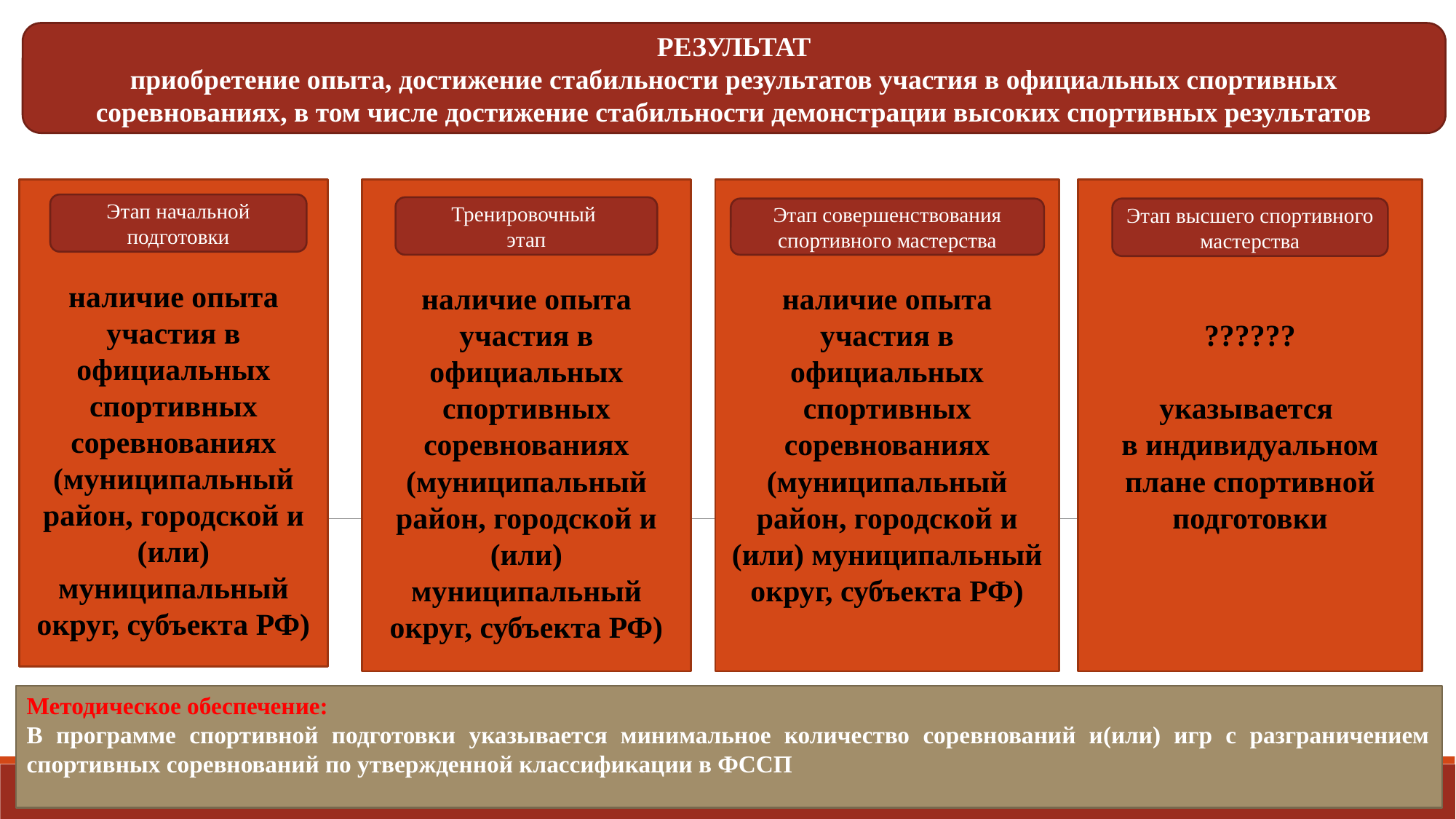

РЕЗУЛЬТАТ
приобретение опыта, достижение стабильности результатов участия в официальных спортивных соревнованиях, в том числе достижение стабильности демонстрации высоких спортивных результатов

наличие опыта участия в официальных спортивных соревнованиях (муниципальный район, городской и (или) муниципальный округ, субъекта РФ)
??????

указывается
в индивидуальном плане спортивной подготовки

наличие опыта участия в официальных спортивных соревнованиях (муниципальный район, городской и (или) муниципальный округ, субъекта РФ)

наличие опыта участия в официальных спортивных соревнованиях (муниципальный район, городской и (или) муниципальный округ, субъекта РФ)
Этап начальной подготовки
Тренировочный
этап
Этап совершенствования спортивного мастерства
Этап высшего спортивного мастерства
Методическое обеспечение:
В программе спортивной подготовки указывается минимальное количество соревнований и(или) игр с разграничением спортивных соревнований по утвержденной классификации в ФССП